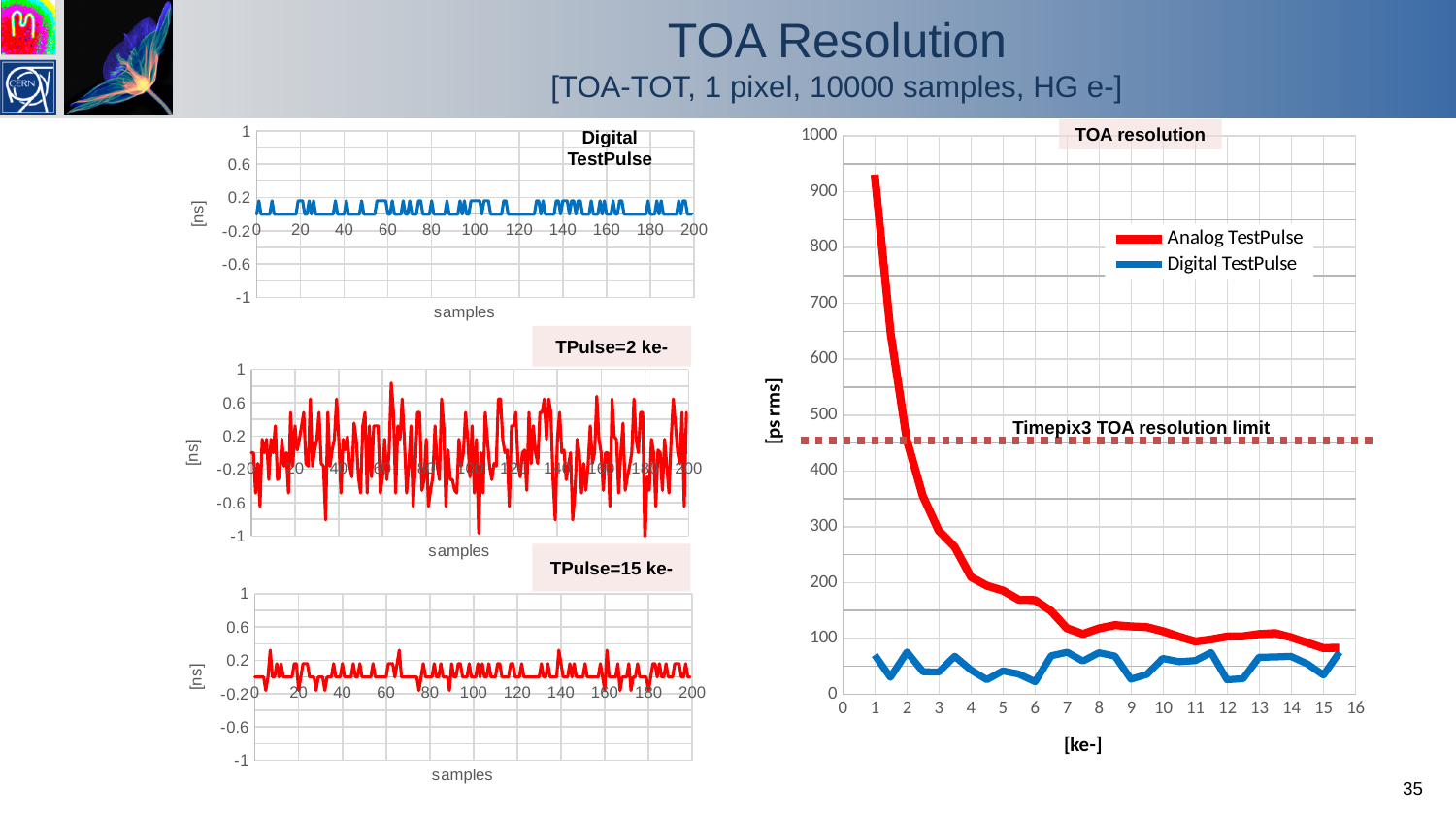

# TOA Resolution [TOA-TOT, 1 pixel, 10000 samples, HG e-]

### Chart

| Category |  |  |
|---|---|---|
TOA resolution

### Chart

| Category |  |
|---|---|
Digital TestPulse
TPulse=2 ke-

### Chart

| Category |  |
|---|---|
Timepix3 TOA resolution limit
TPulse=15 ke-

### Chart

| Category |  |
|---|---|